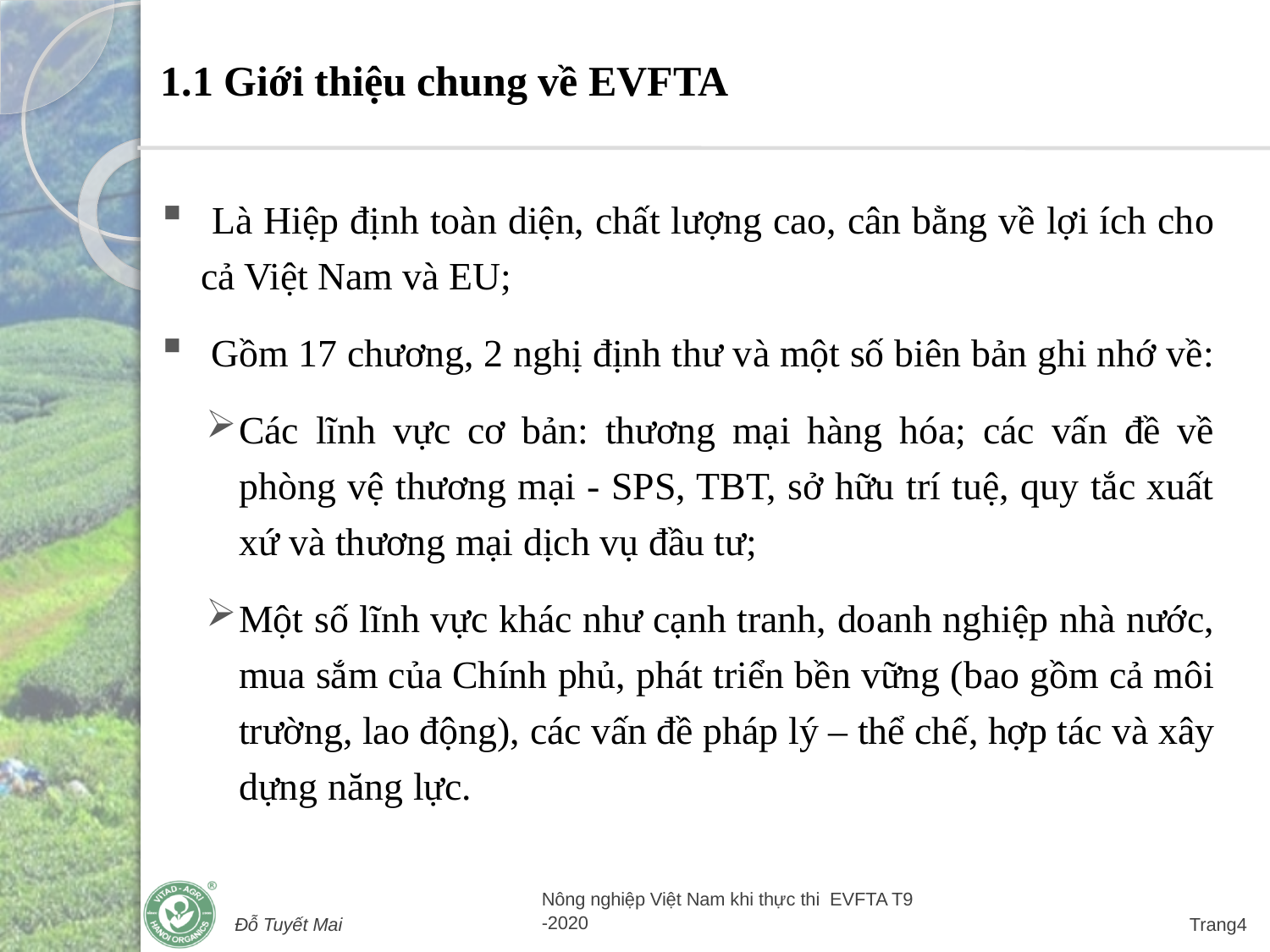

# 1.1 Giới thiệu chung về EVFTA
 Là Hiệp định toàn diện, chất lượng cao, cân bằng về lợi ích cho cả Việt Nam và EU;
 Gồm 17 chương, 2 nghị định thư và một số biên bản ghi nhớ về:
Các lĩnh vực cơ bản: thương mại hàng hóa; các vấn đề về phòng vệ thương mại - SPS, TBT, sở hữu trí tuệ, quy tắc xuất xứ và thương mại dịch vụ đầu tư;
Một số lĩnh vực khác như cạnh tranh, doanh nghiệp nhà nước, mua sắm của Chính phủ, phát triển bền vững (bao gồm cả môi trường, lao động), các vấn đề pháp lý – thể chế, hợp tác và xây dựng năng lực.

Đỗ Tuyết Mai
Nông nghiệp Việt Nam khi thực thi  EVFTA T9 -2020
Trang4